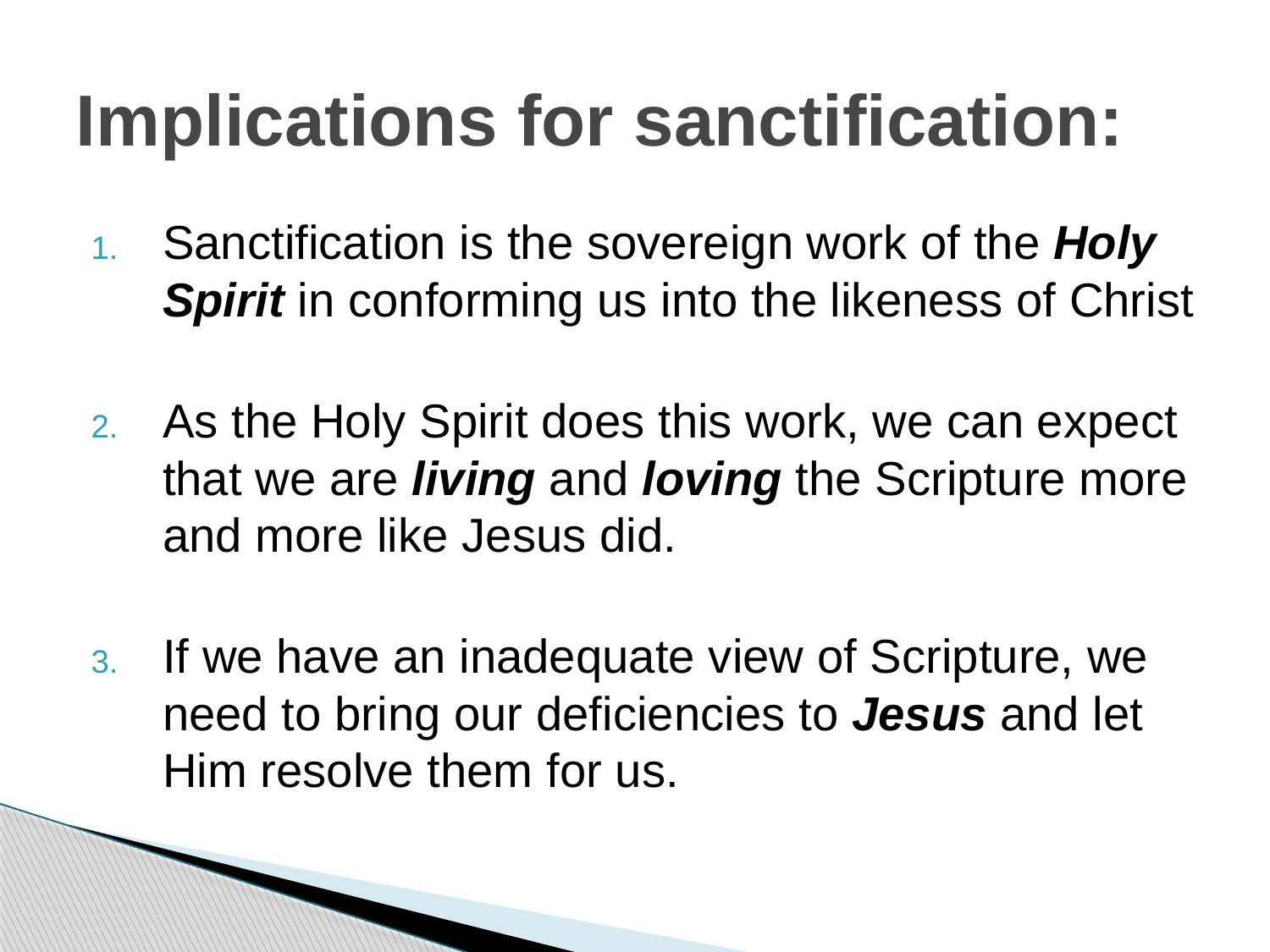

# Implications for sanctification:
Sanctification is the sovereign work of the Holy Spirit in conforming us into the likeness of Christ
As the Holy Spirit does this work, we can expect that we are living and loving the Scripture more and more like Jesus did.
If we have an inadequate view of Scripture, we need to bring our deficiencies to Jesus and let Him resolve them for us.